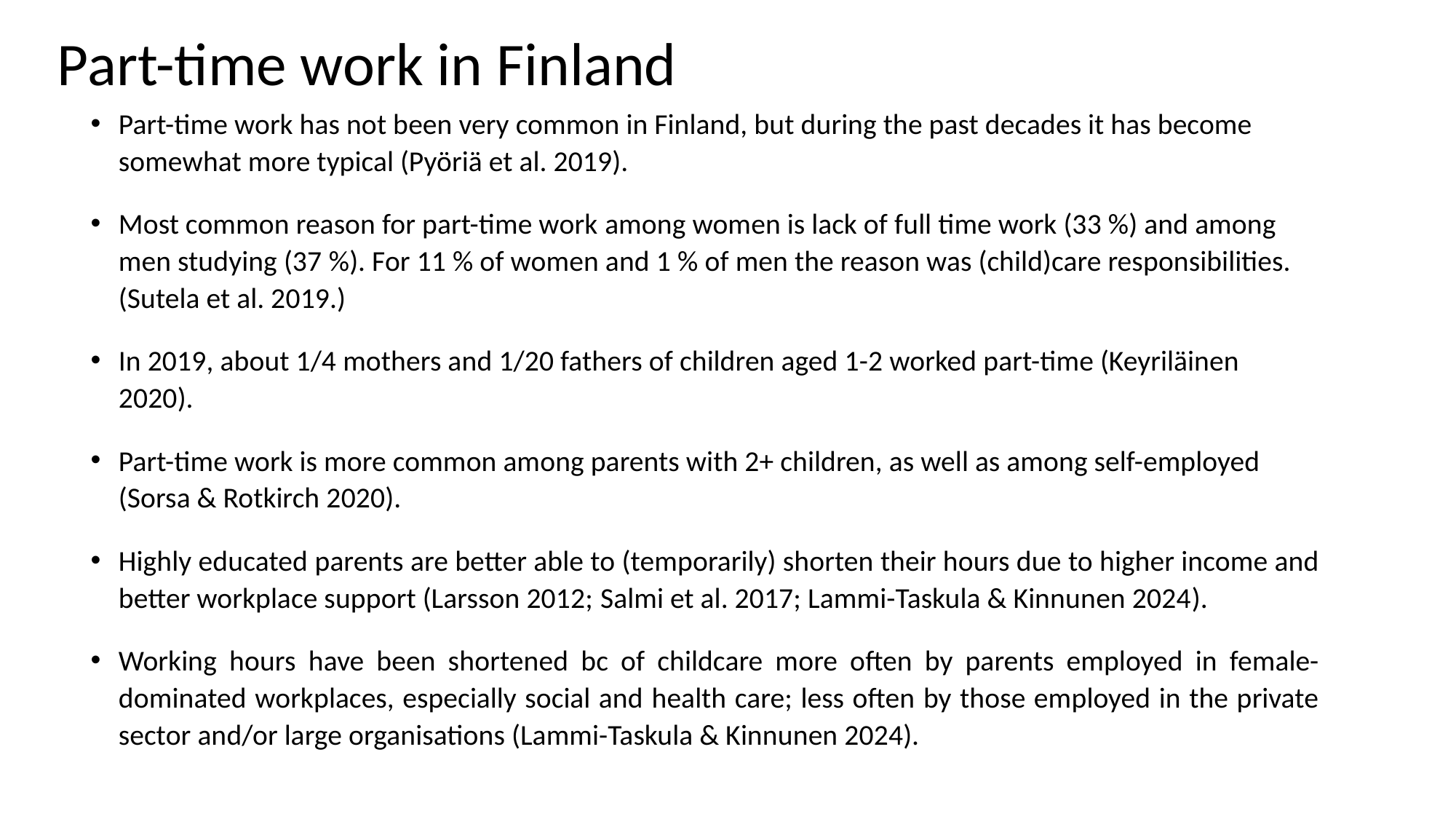

# Part-time work in Finland
Part-time work has not been very common in Finland, but during the past decades it has become somewhat more typical (Pyöriä et al. 2019).
Most common reason for part-time work among women is lack of full time work (33 %) and among men studying (37 %). For 11 % of women and 1 % of men the reason was (child)care responsibilities. (Sutela et al. 2019.)
In 2019, about 1/4 mothers and 1/20 fathers of children aged 1-2 worked part-time (Keyriläinen 2020).
Part-time work is more common among parents with 2+ children, as well as among self-employed (Sorsa & Rotkirch 2020).
Highly educated parents are better able to (temporarily) shorten their hours due to higher income and better workplace support (Larsson 2012; Salmi et al. 2017; Lammi-Taskula & Kinnunen 2024).
Working hours have been shortened bc of childcare more often by parents employed in female-dominated workplaces, especially social and health care; less often by those employed in the private sector and/or large organisations (Lammi-Taskula & Kinnunen 2024).